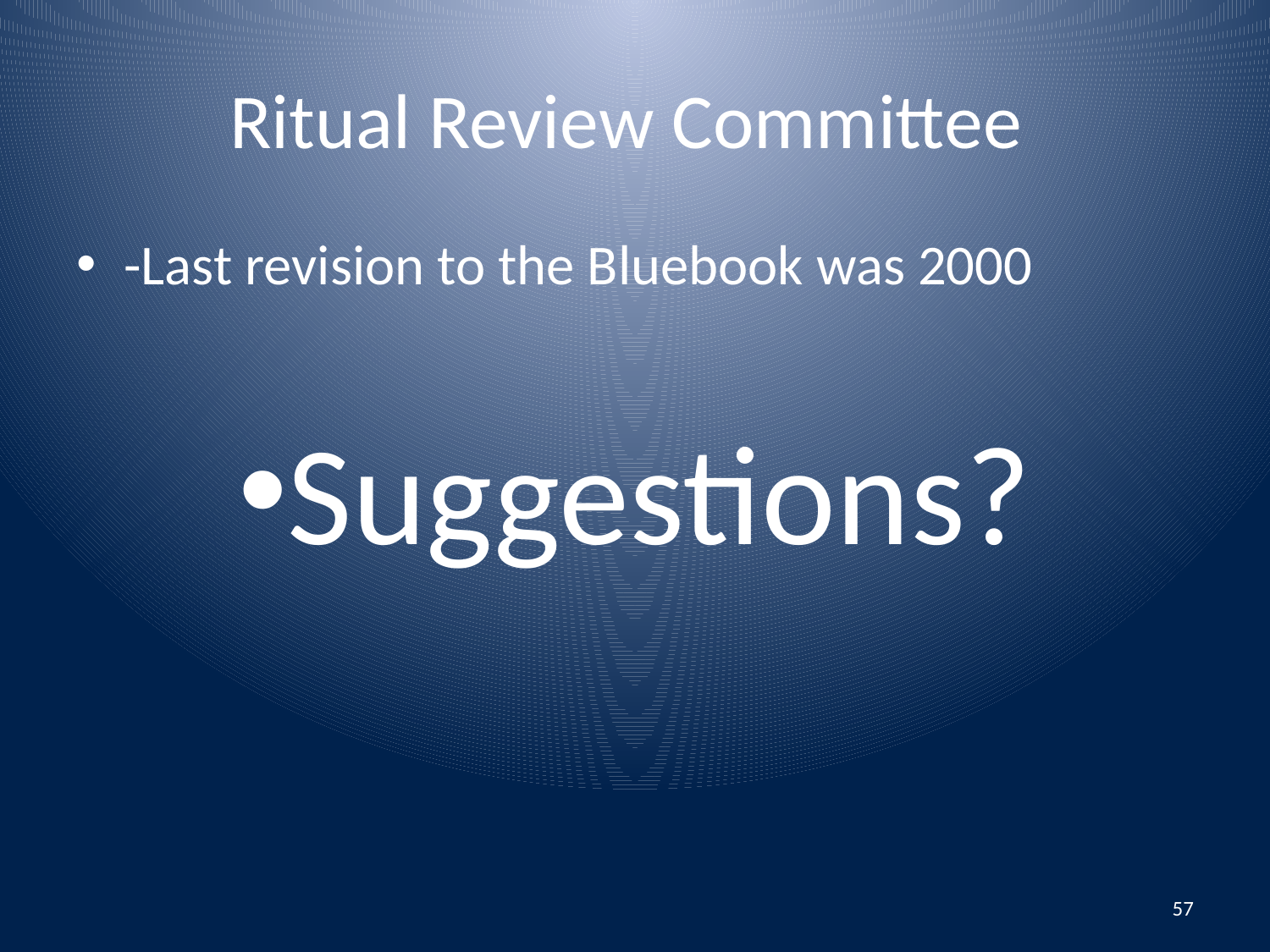

# Ritual Review Committee
-Last revision to the Bluebook was 2000

Suggestions?
57